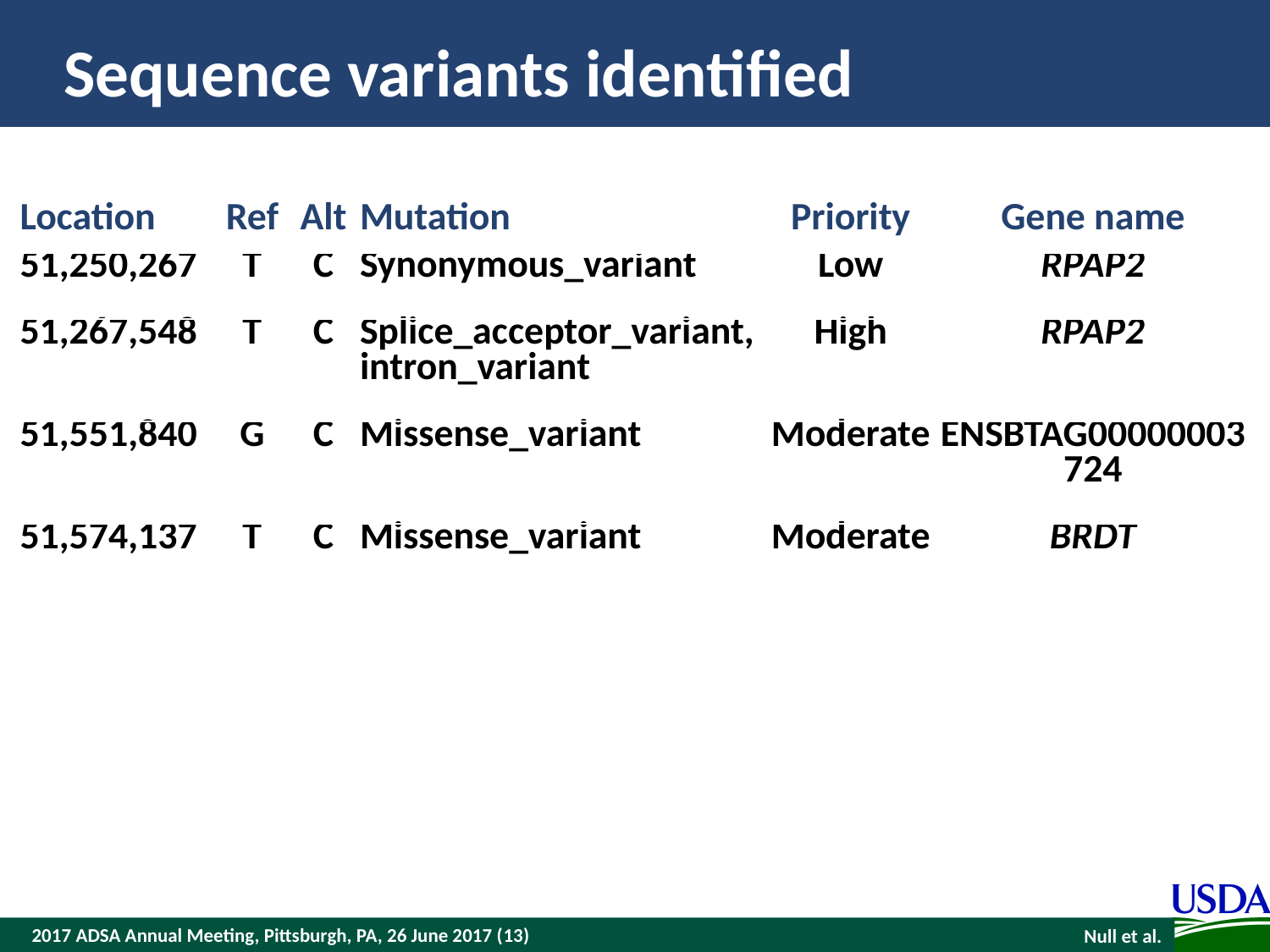

# Sequence variants identified
| Location | Ref | Alt | Mutation | Priority | Gene name |
| --- | --- | --- | --- | --- | --- |
| 51,250,267 | T | C | Synonymous\_variant | Low | RPAP2 |
| 51,267,548 | T | C | Splice\_acceptor\_variant, intron\_variant | High | RPAP2 |
| 51,551,840 | G | C | Missense\_variant | Moderate | ENSBTAG00000003724 |
| 51,574,137 | T | C | Missense\_variant | Moderate | BRDT |